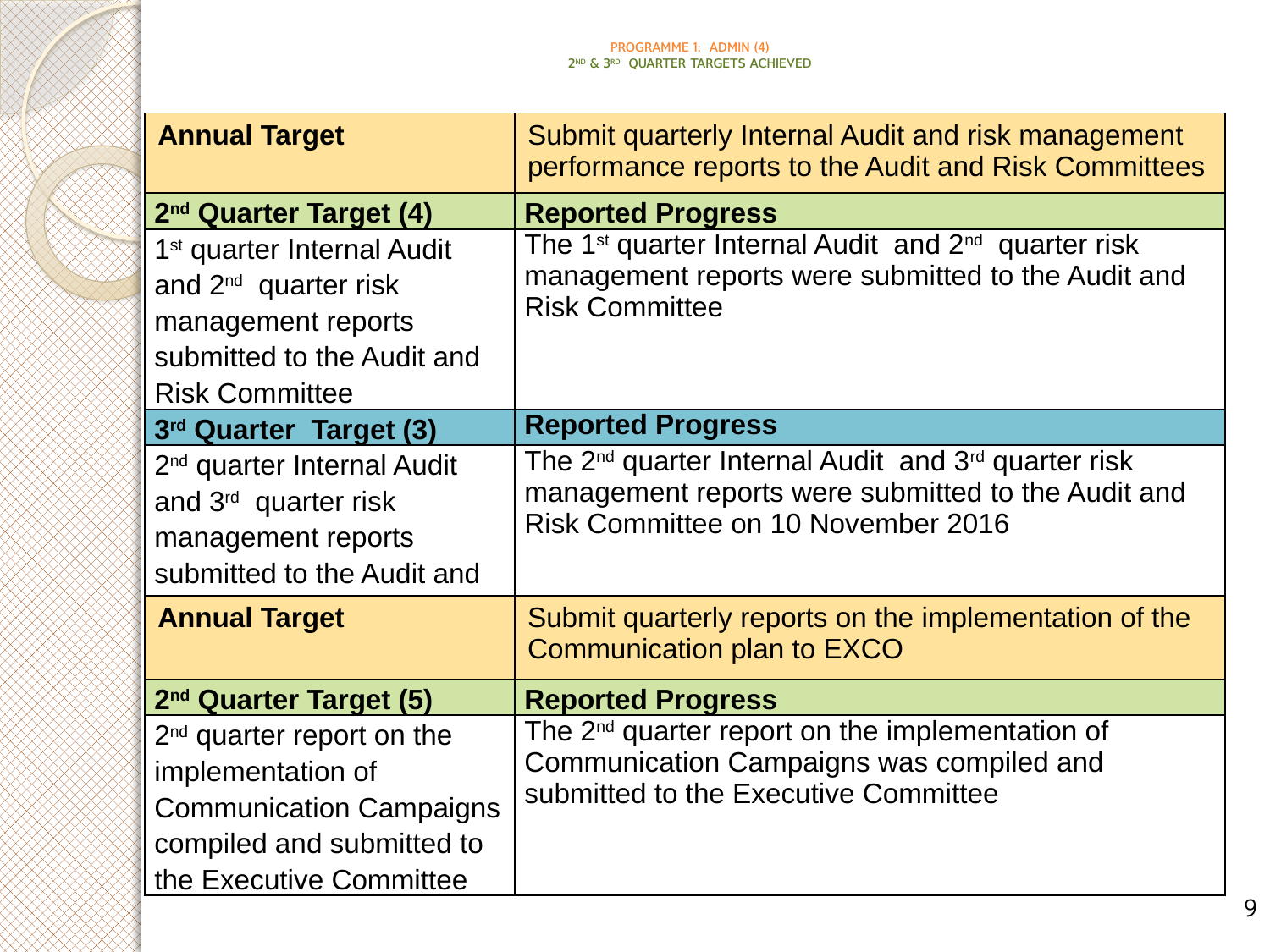

# PROGRAMME 1:  ADMIN (4) 2ND & 3RD  QUARTER TARGETS ACHIEVED
| Annual Target | Submit quarterly Internal Audit and risk management performance reports to the Audit and Risk Committees |
| --- | --- |
| 2nd Quarter Target (4) | Reported Progress |
| 1st quarter Internal Audit and 2nd quarter risk management reports submitted to the Audit and Risk Committee | The 1st quarter Internal Audit and 2nd quarter risk management reports were submitted to the Audit and Risk Committee |
| 3rd Quarter Target (3) | Reported Progress |
| 2nd quarter Internal Audit and 3rd quarter risk management reports submitted to the Audit and Risk Committee | The 2nd quarter Internal Audit and 3rd quarter risk management reports were submitted to the Audit and Risk Committee on 10 November 2016 |
| Annual Target | Submit quarterly reports on the implementation of the Communication plan to EXCO |
| --- | --- |
| 2nd Quarter Target (5) | Reported Progress |
| 2nd quarter report on the implementation of Communication Campaigns compiled and submitted to the Executive Committee | The 2nd quarter report on the implementation of Communication Campaigns was compiled and submitted to the Executive Committee |
9